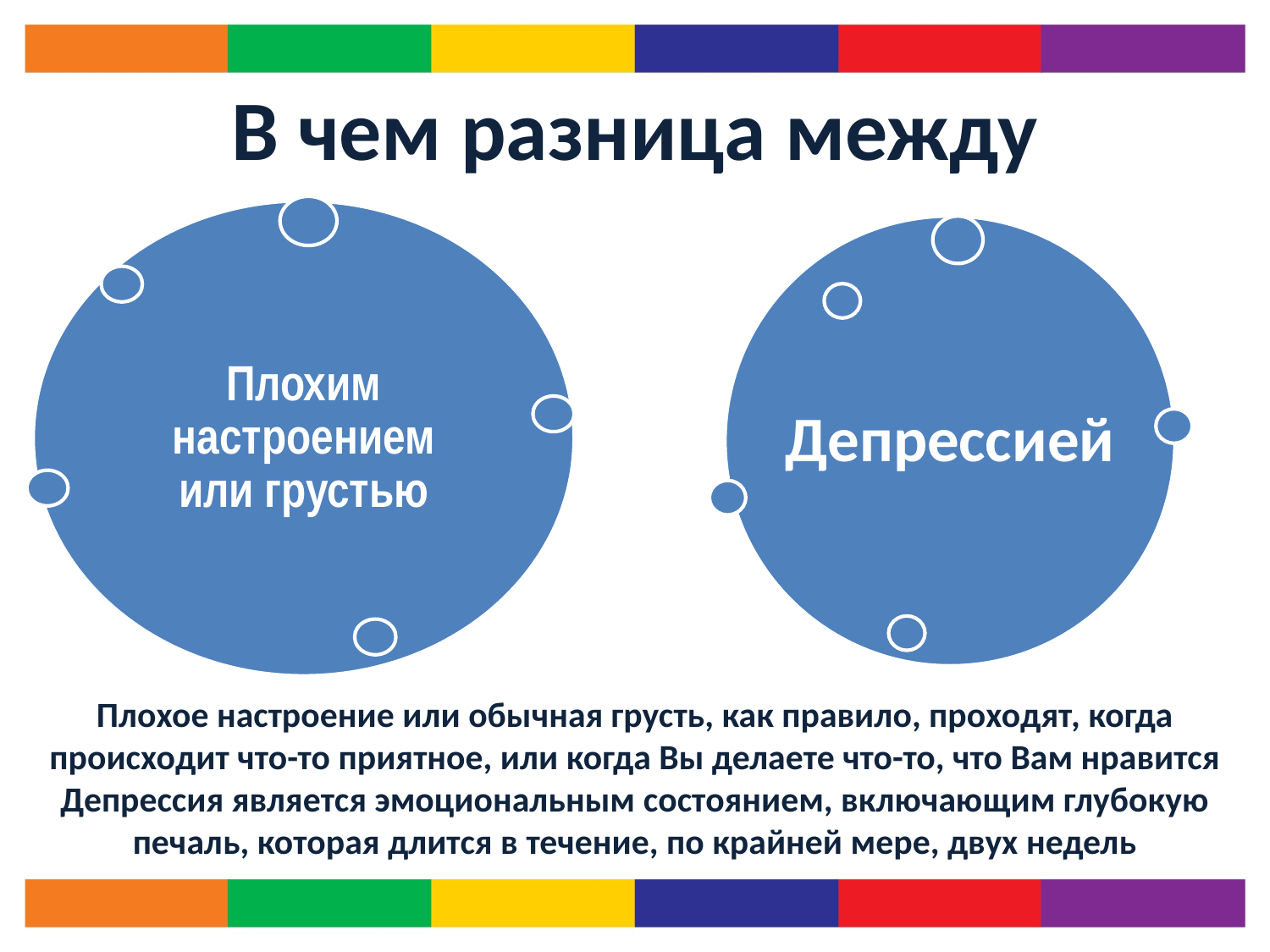

# В чем разница между

Плохим настроением или грустью

Депрессией

Плохое настроение или обычная грусть, как правило, проходят, когда происходит что-то приятное, или когда Вы делаете что-то, что Вам нравится Депрессия является эмоциональным состоянием, включающим глубокую печаль, которая длится в течение, по крайней мере, двух недель